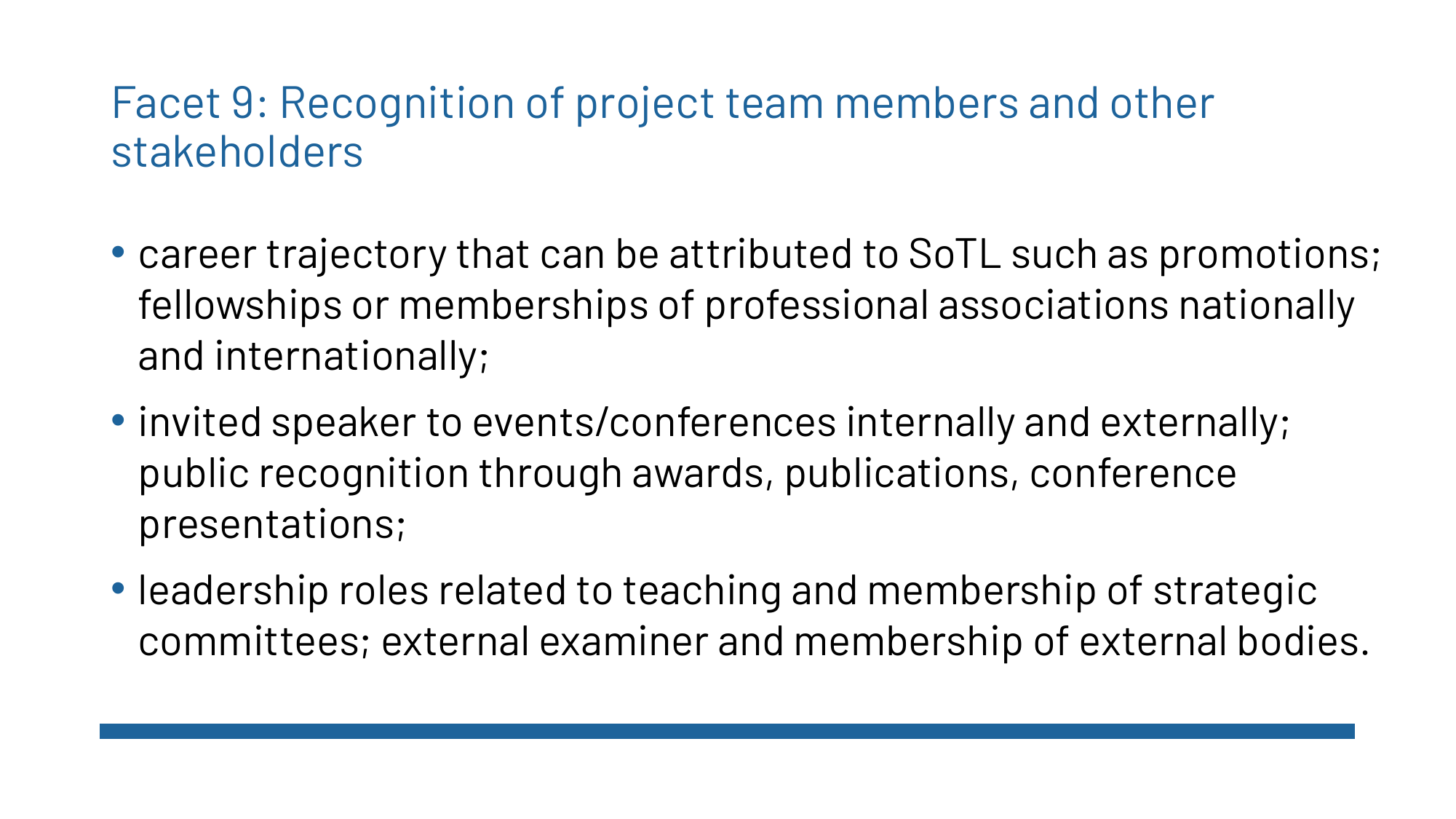

# Facet 9: Recognition of project team members and other stakeholders

career trajectory that can be attributed to SoTL such as promotions; fellowships or memberships of professional associations nationally and internationally;
invited speaker to events/conferences internally and externally; public recognition through awards, publications, conference presentations;
leadership roles related to teaching and membership of strategic committees; external examiner and membership of external bodies.